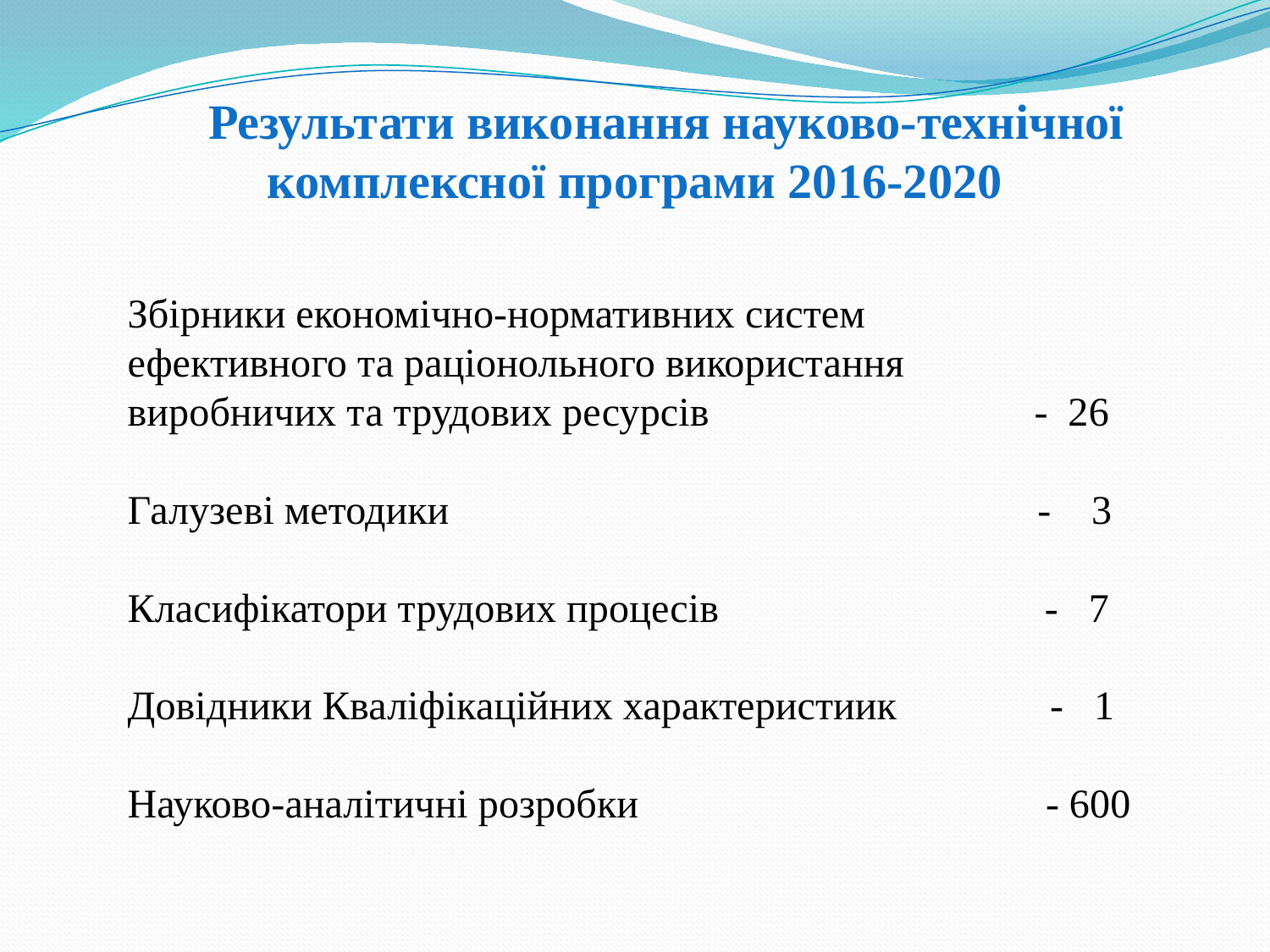

# Результати виконання науково-технічної комплексної програми 2016-2020

Збірники економічно-нормативних систем
ефективного та раціонольного використання
виробничих та трудових ресурсів                                -  26

Галузеві методики                                                          -    3

Класифікатори трудових процесів                                -   7

Довідники Кваліфікаційних характеристиик               -   1

Науково-аналітичні розробки                                        - 600